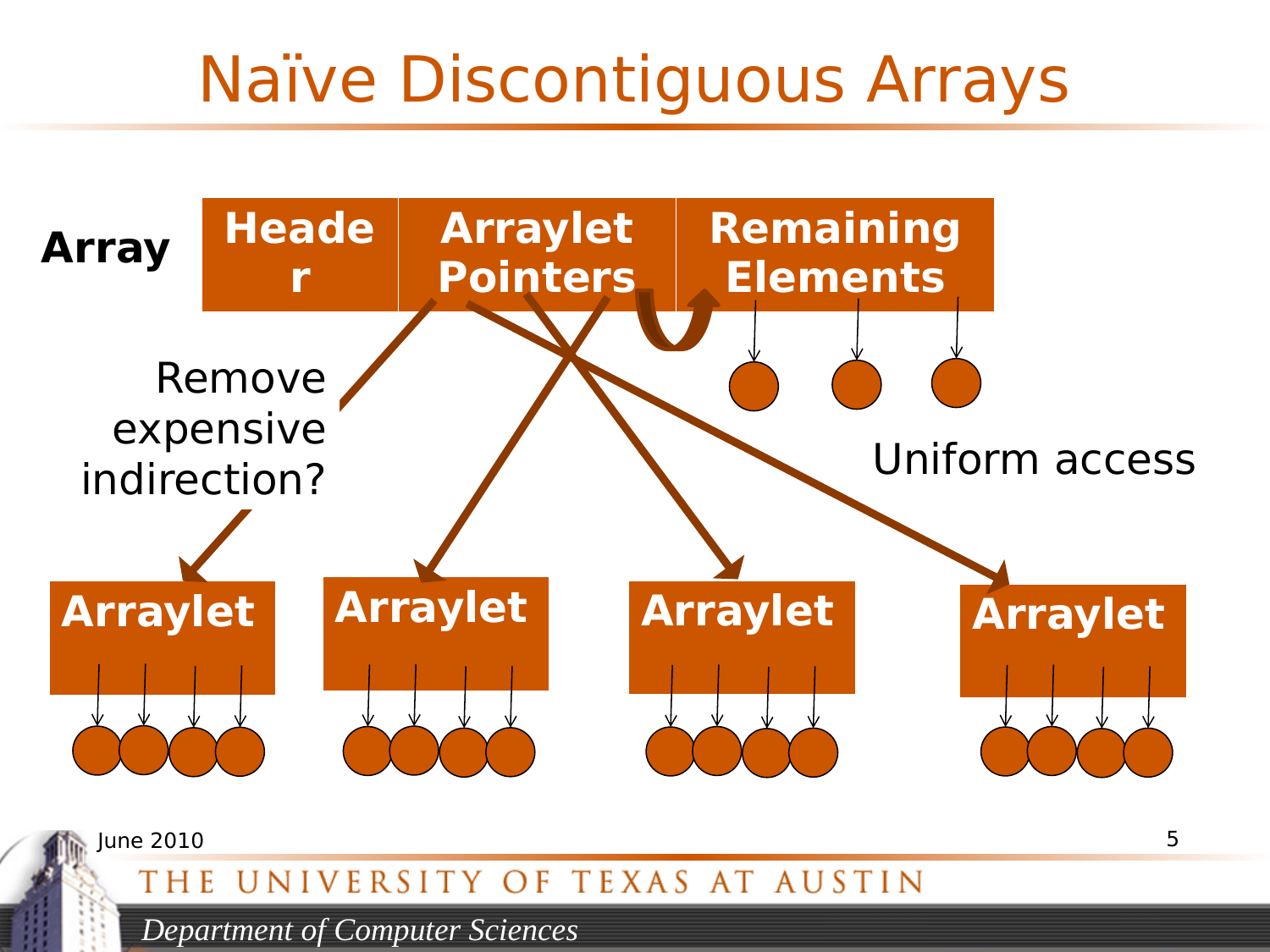

# Naïve Discontiguous Arrays
| Header | Arraylet Pointers | Remaining Elements |
| --- | --- | --- |
Array

Remove expensive indirection?
Uniform access
| Arraylet |
| --- |
| Arraylet |
| --- |
| Arraylet |
| --- |
| Arraylet |
| --- |

5
June 2010